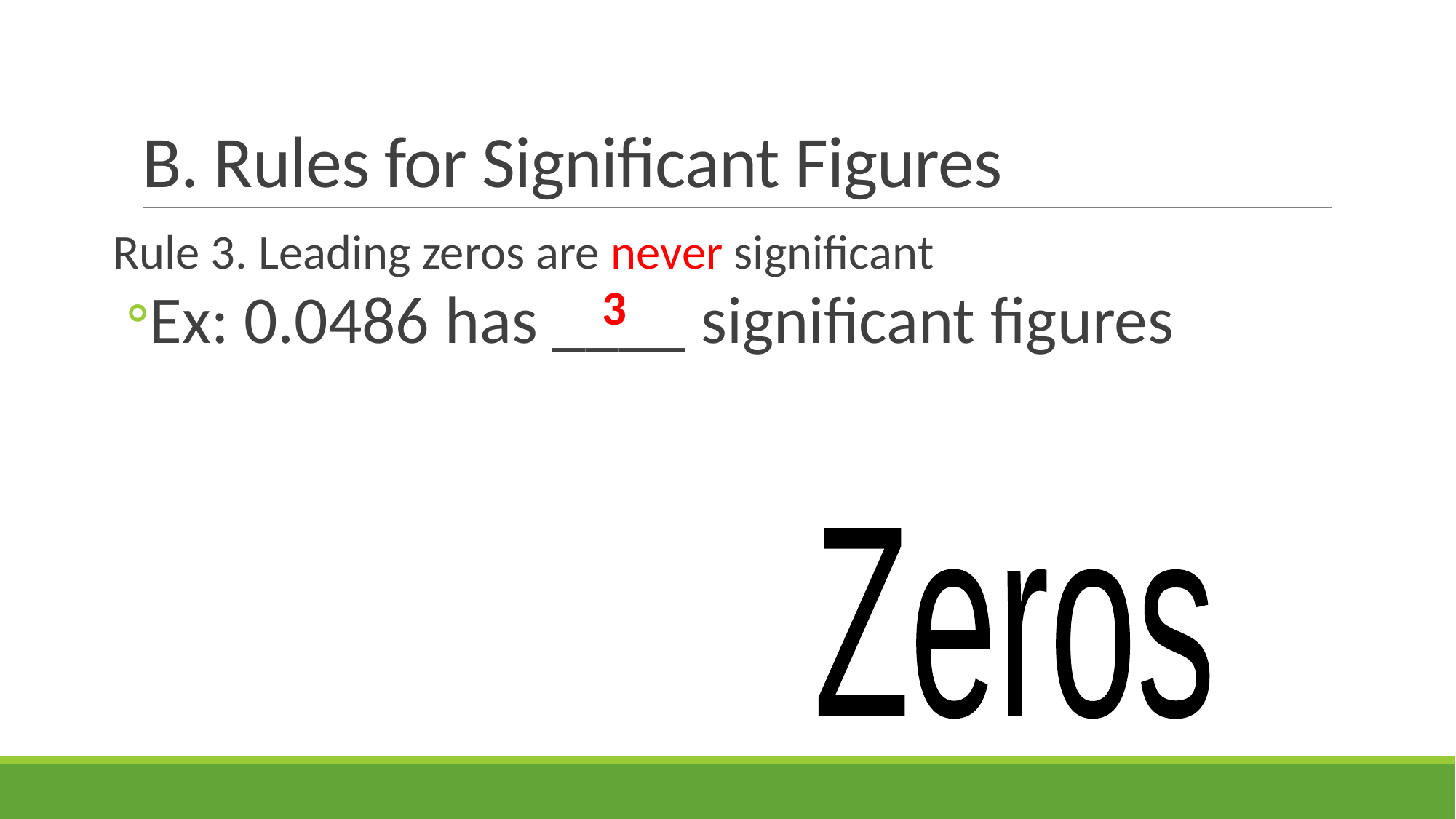

# B. Rules for Significant Figures
Rule 3. Leading zeros are never significant
Ex: 0.0486 has ____ significant figures
3
Zeros